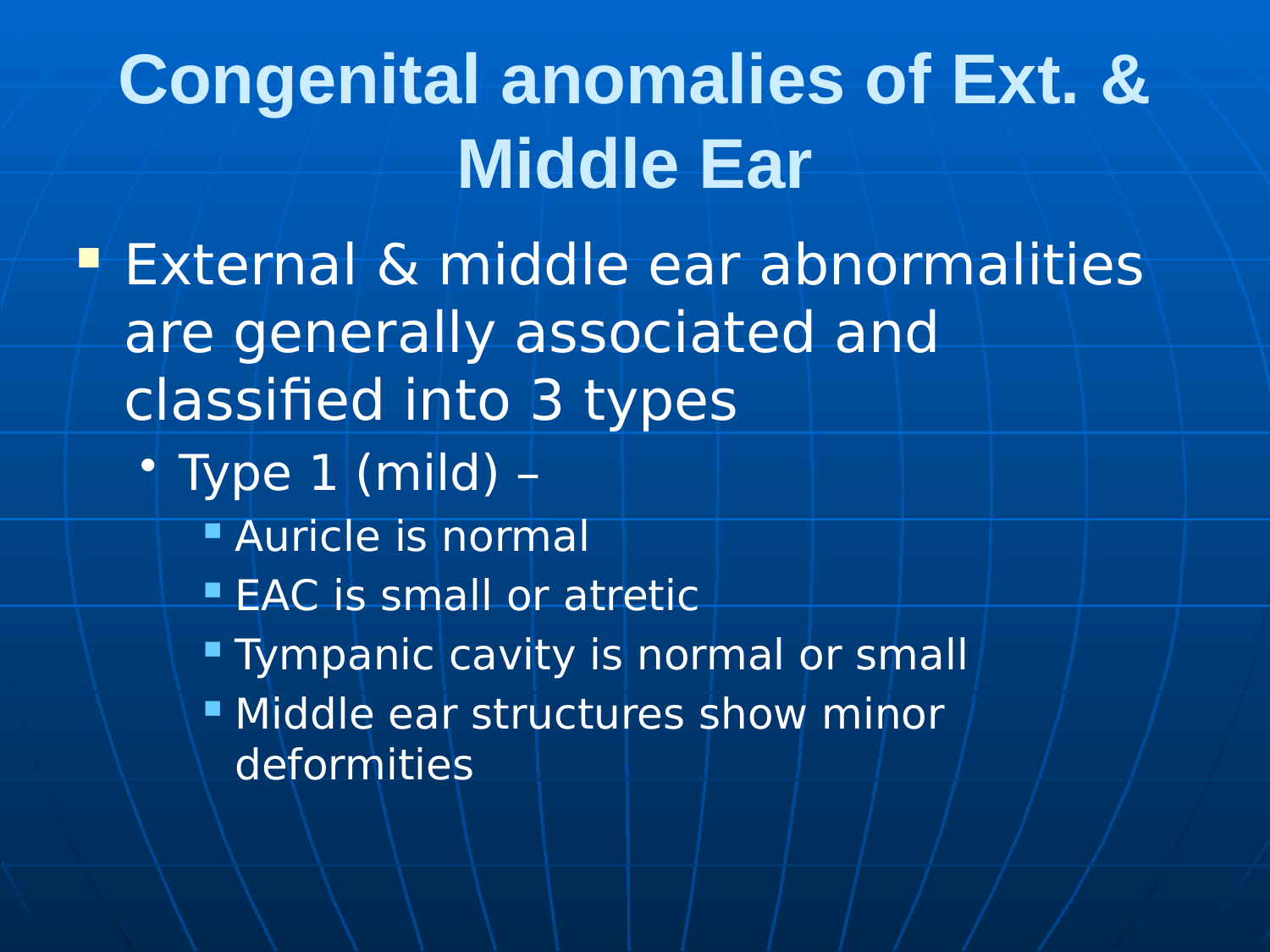

# Congenital anomalies of Ext. & Middle Ear
External & middle ear abnormalities are generally associated and classified into 3 types
Type 1 (mild) –
Auricle is normal
EAC is small or atretic
Tympanic cavity is normal or small
Middle ear structures show minor deformities